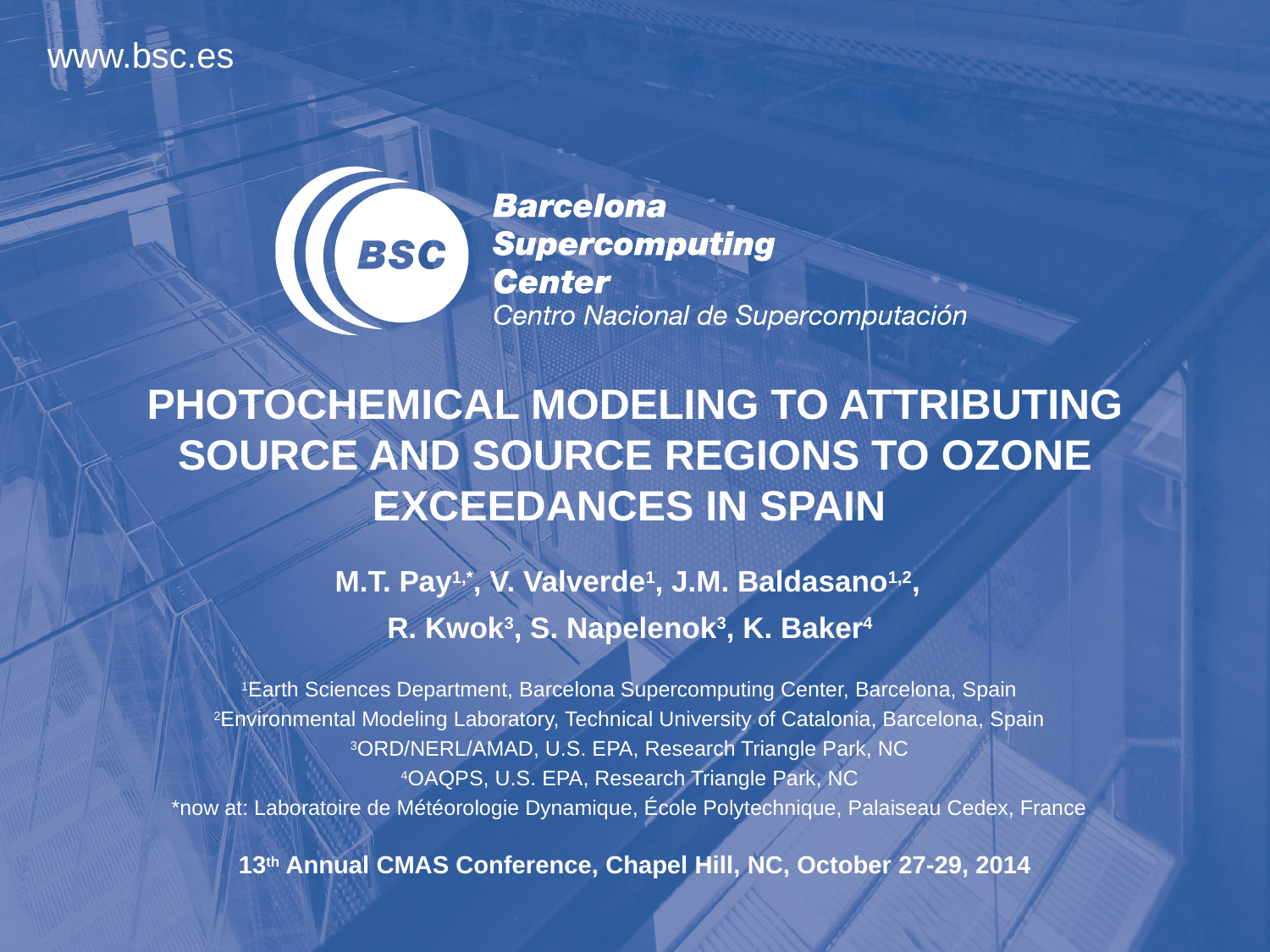

# PHOTOCHEMICAL MODELING TO ATTRIBUTING SOURCE AND SOURCE REGIONS TO OZONE EXCEEDANCES IN SPAIN
M.T. Pay1,*, V. Valverde1, J.M. Baldasano1,2,
R. Kwok3, S. Napelenok3, K. Baker4

1Earth Sciences Department, Barcelona Supercomputing Center, Barcelona, Spain
2Environmental Modeling Laboratory, Technical University of Catalonia, Barcelona, Spain
3ORD/NERL/AMAD, U.S. EPA, Research Triangle Park, NC
4OAQPS, U.S. EPA, Research Triangle Park, NC
*now at: Laboratoire de Météorologie Dynamique, École Polytechnique, Palaiseau Cedex, France
13th Annual CMAS Conference, Chapel Hill, NC, October 27-29, 2014